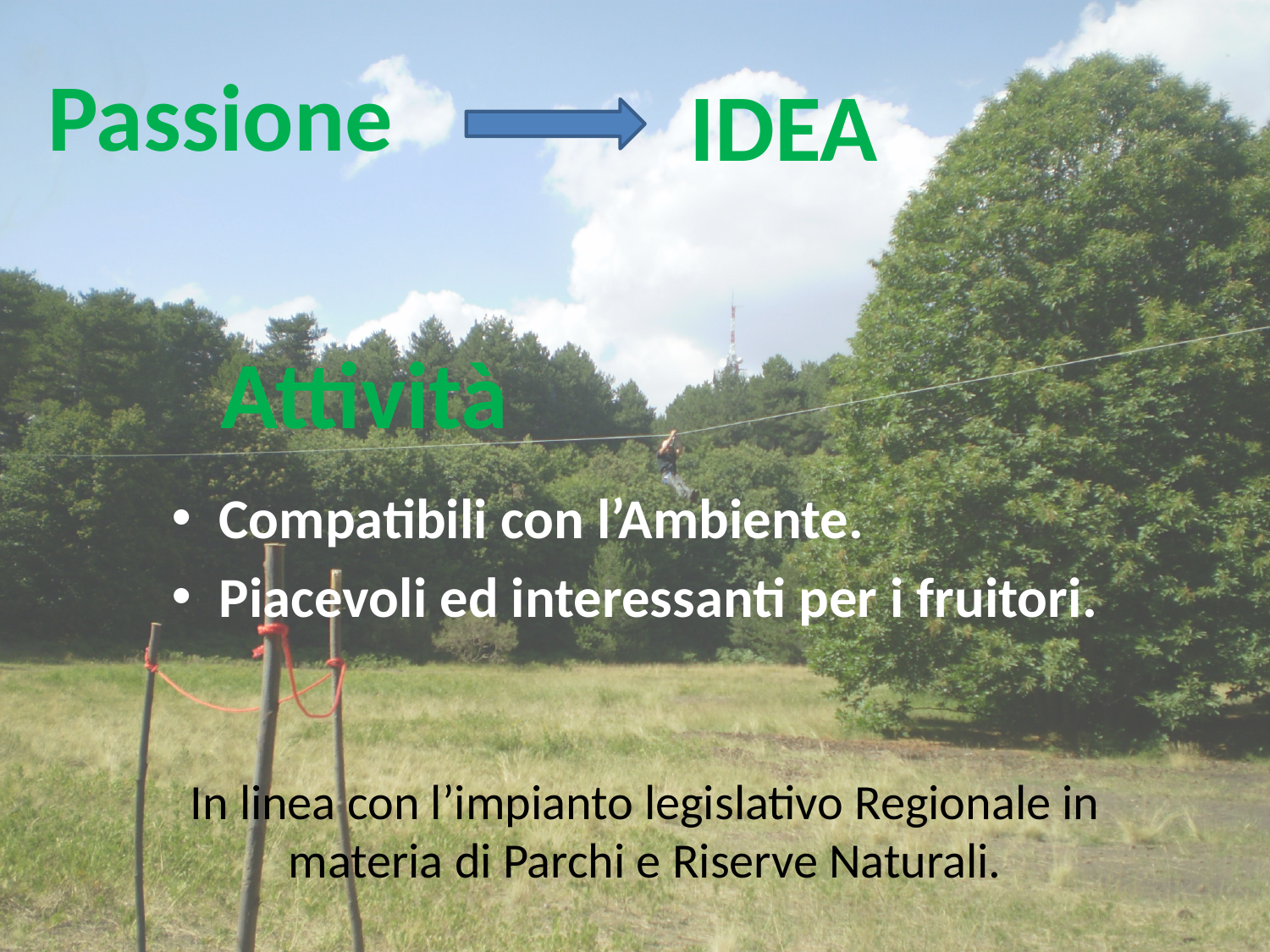

Passione
IDEA

Attività
Compatibili con l’Ambiente.
Piacevoli ed interessanti per i fruitori.
In linea con l’impianto legislativo Regionale in materia di Parchi e Riserve Naturali.